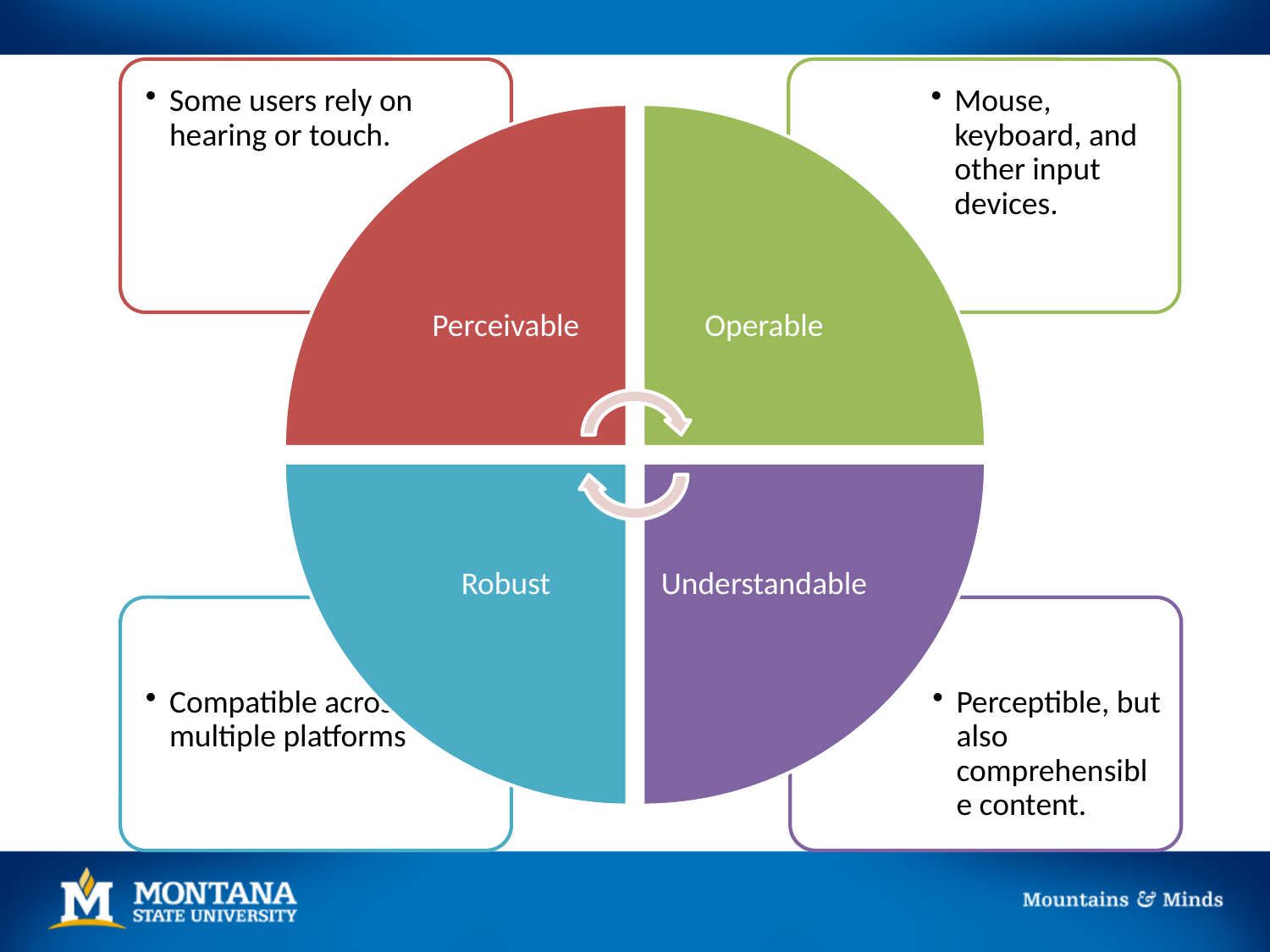

Perceptible, but also comprehensible content.
Compatible across multiple platforms
Mouse, keyboard, and other input devices.
Some users rely on hearing or touch.
Perceivable
Operable
Understandable
Robust